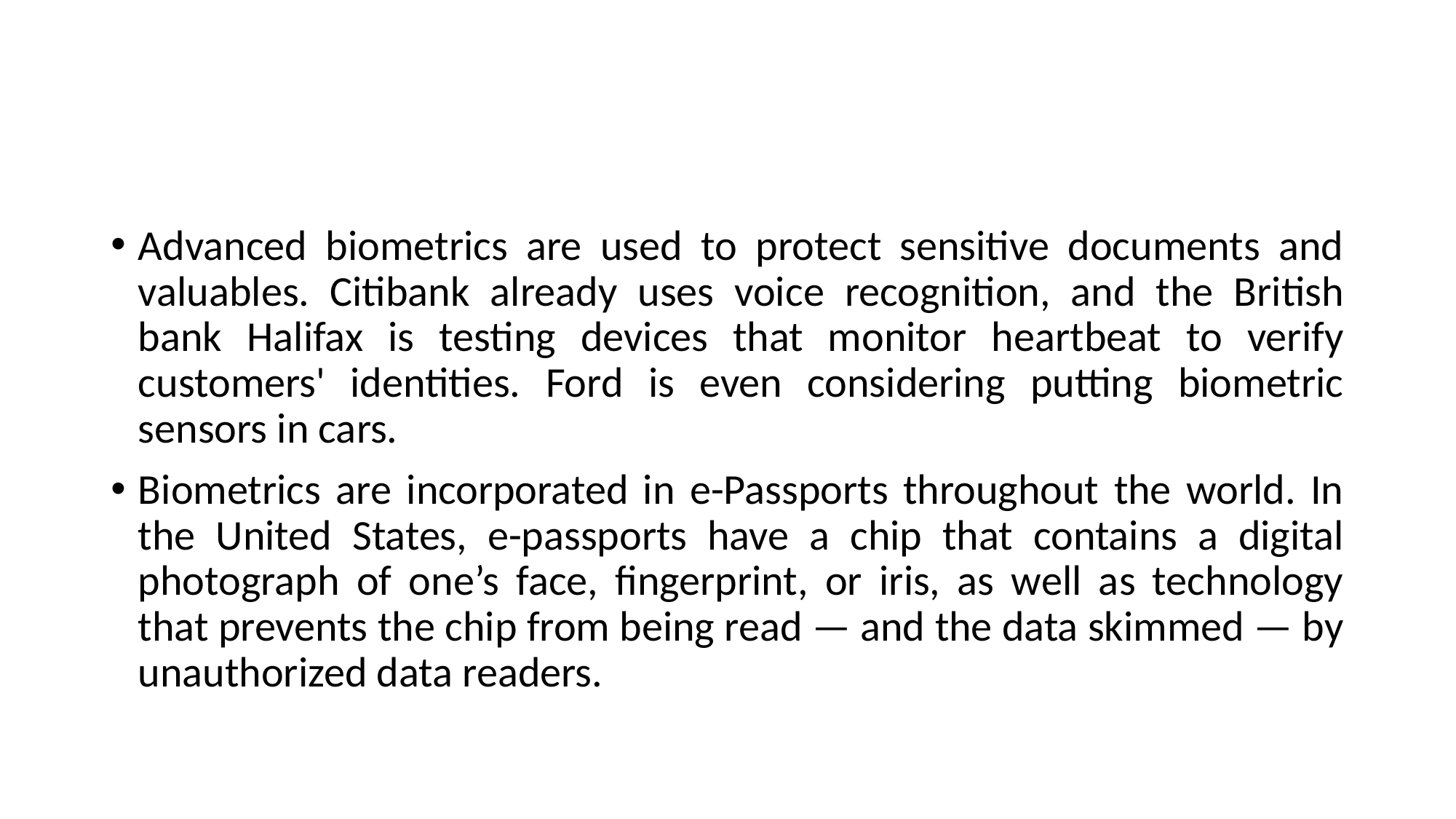

#
Advanced biometrics are used to protect sensitive documents and valuables. Citibank already uses voice recognition, and the British bank Halifax is testing devices that monitor heartbeat to verify customers' identities. Ford is even considering putting biometric sensors in cars.
Biometrics are incorporated in e-Passports throughout the world. In the United States, e-passports have a chip that contains a digital photograph of one’s face, fingerprint, or iris, as well as technology that prevents the chip from being read — and the data skimmed — by unauthorized data readers.